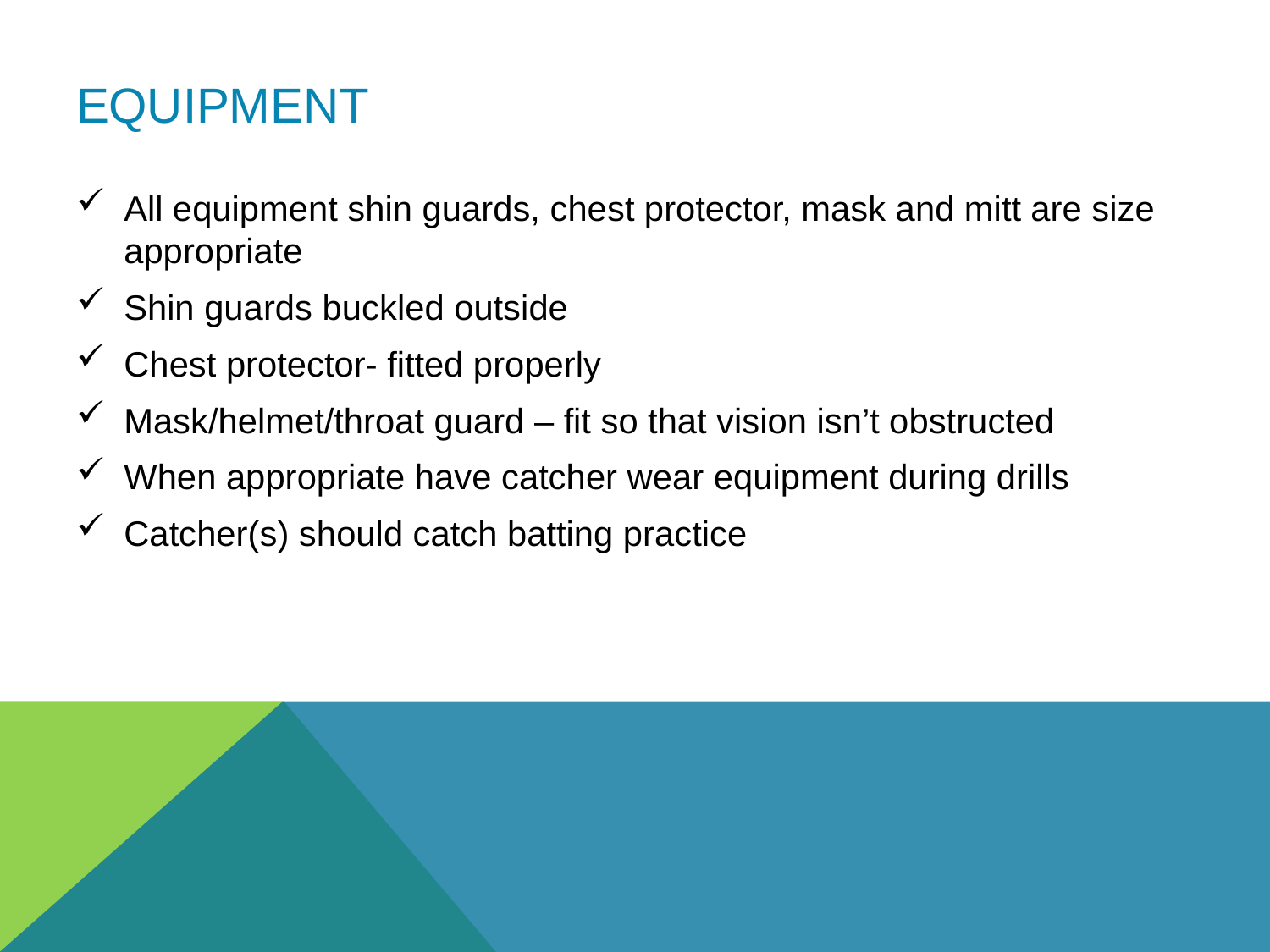

# Equipment
All equipment shin guards, chest protector, mask and mitt are size appropriate
Shin guards buckled outside
Chest protector- fitted properly
Mask/helmet/throat guard – fit so that vision isn’t obstructed
When appropriate have catcher wear equipment during drills
Catcher(s) should catch batting practice